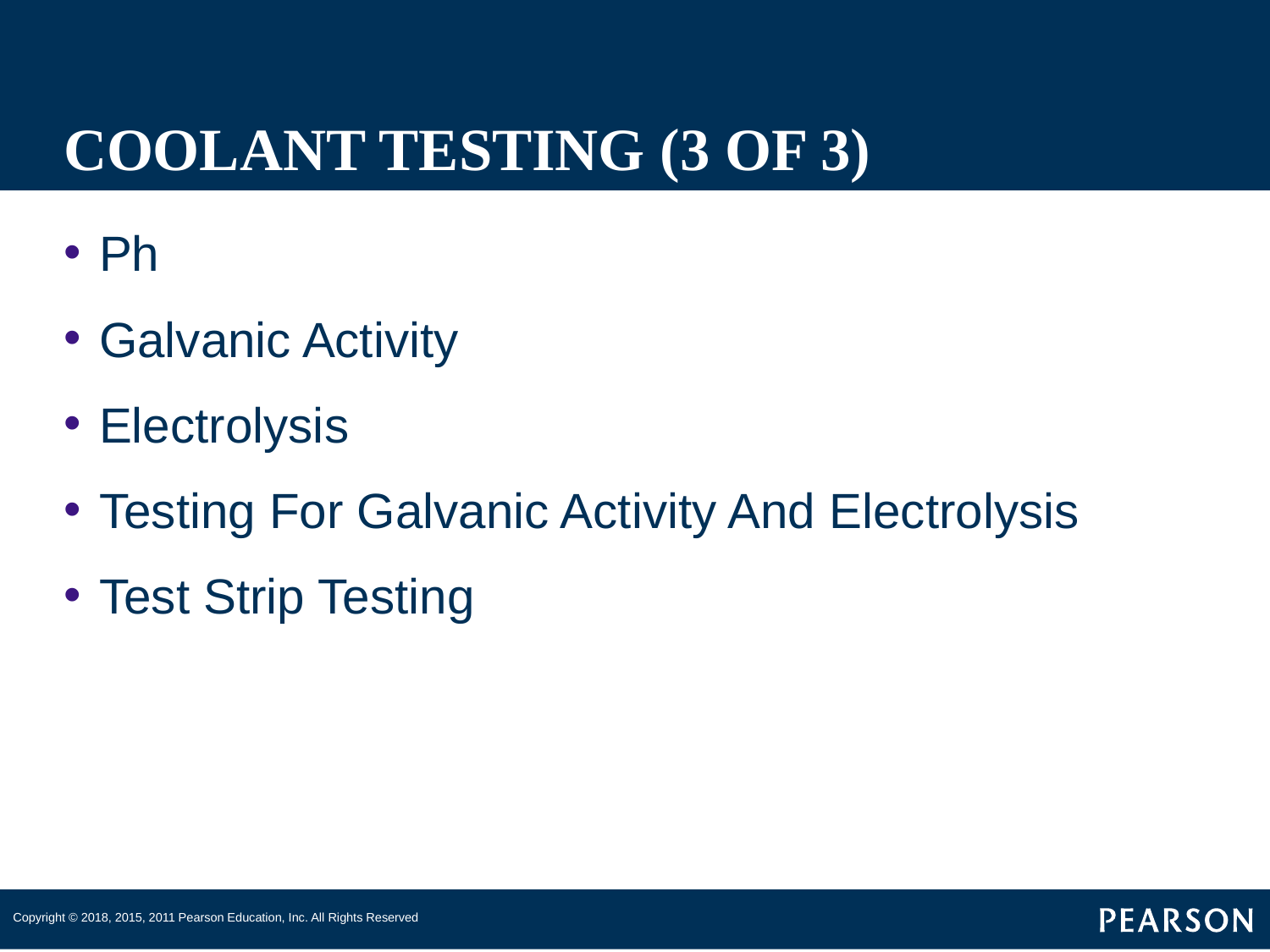

# COOLANT TESTING (3 OF 3)
Ph
Galvanic Activity
Electrolysis
Testing For Galvanic Activity And Electrolysis
Test Strip Testing